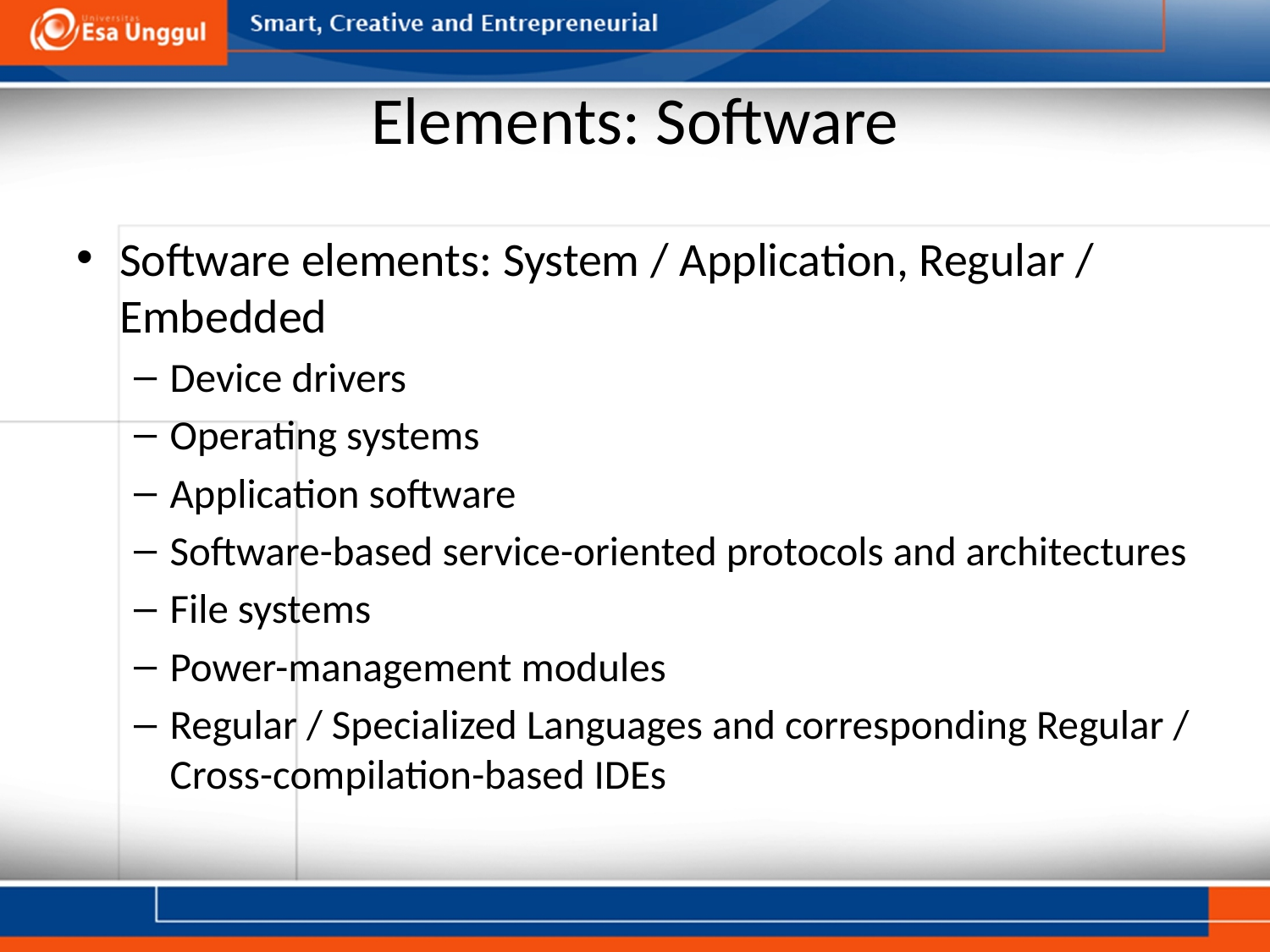

# Elements: Software
Software elements: System / Application, Regular / Embedded
Device drivers
Operating systems
Application software
Software-based service-oriented protocols and architectures
File systems
Power-management modules
Regular / Specialized Languages and corresponding Regular / Cross-compilation-based IDEs